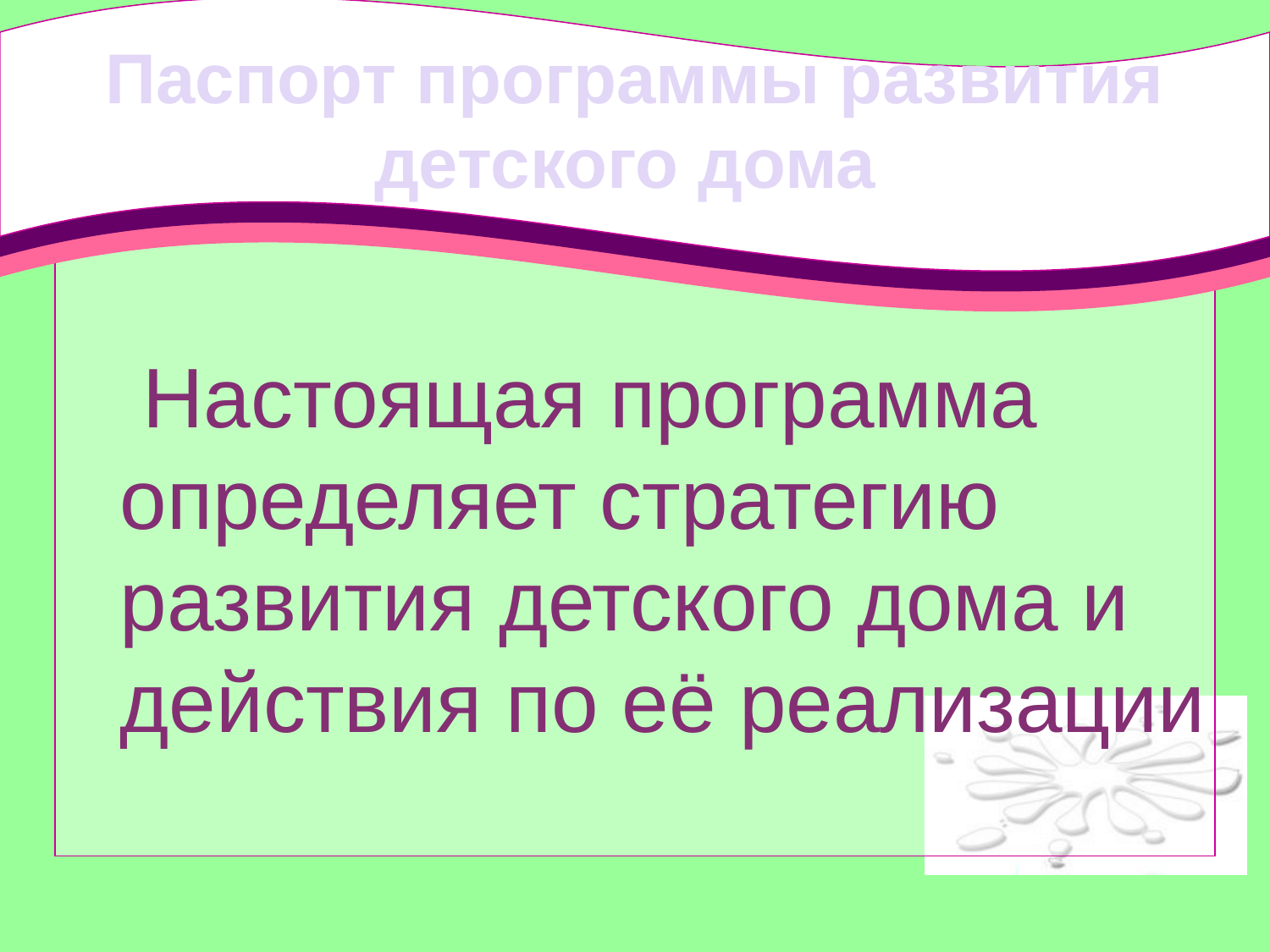

# Паспорт программы развития детского дома
   Настоящая программа определяет стратегию развития детского дома и действия по её реализации